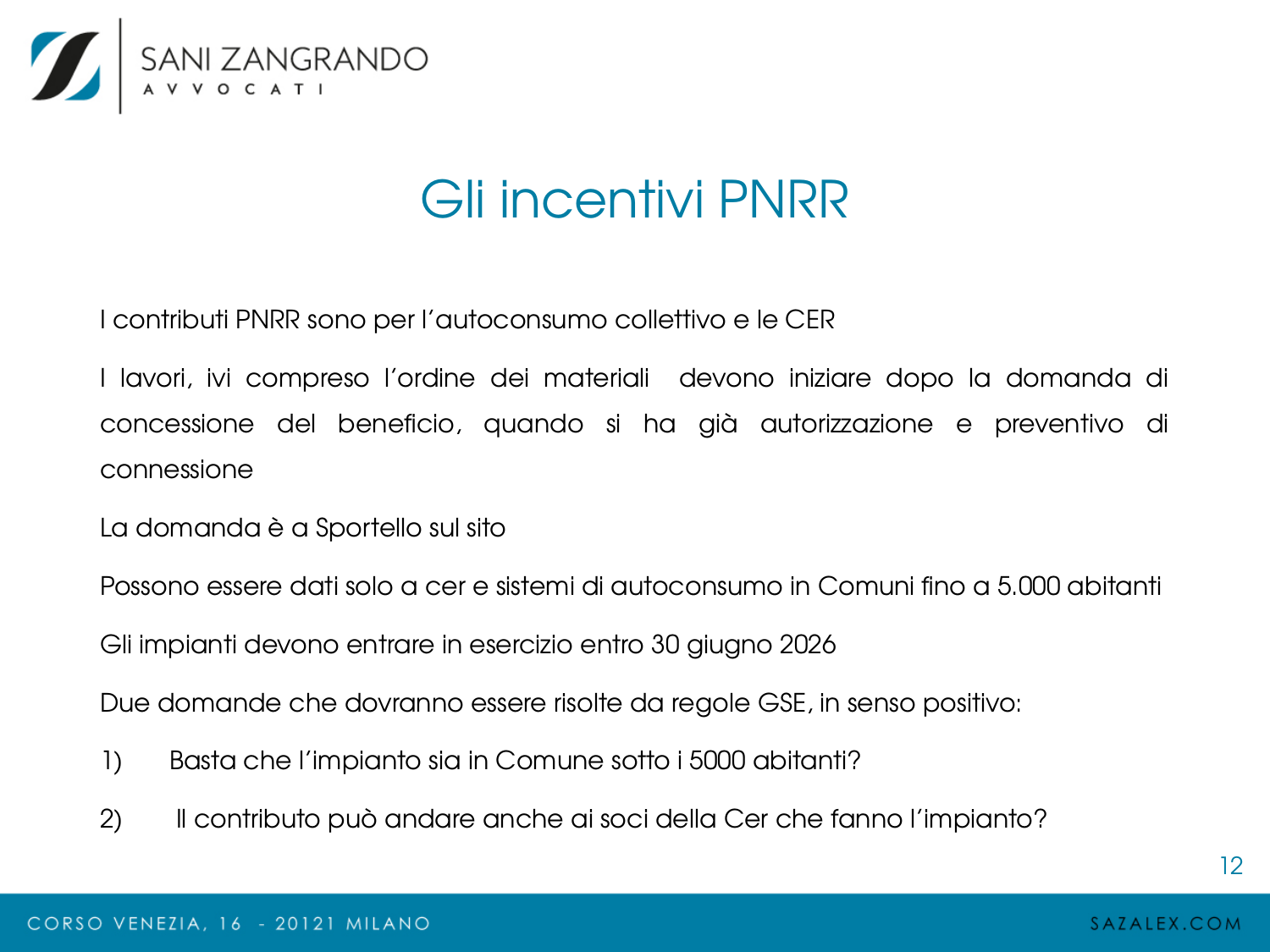

# Gli incentivi PNRR
I contributi PNRR sono per l’autoconsumo collettivo e le CER
I lavori, ivi compreso l’ordine dei materiali  devono iniziare dopo la domanda di concessione del beneficio, quando si ha già autorizzazione e preventivo di connessione
La domanda è a Sportello sul sito
Possono essere dati solo a cer e sistemi di autoconsumo in Comuni fino a 5.000 abitanti
Gli impianti devono entrare in esercizio entro 30 giugno 2026
Due domande che dovranno essere risolte da regole GSE, in senso positivo:
Basta che l’impianto sia in Comune sotto i 5000 abitanti?
 Il contributo può andare anche ai soci della Cer che fanno l’impianto?